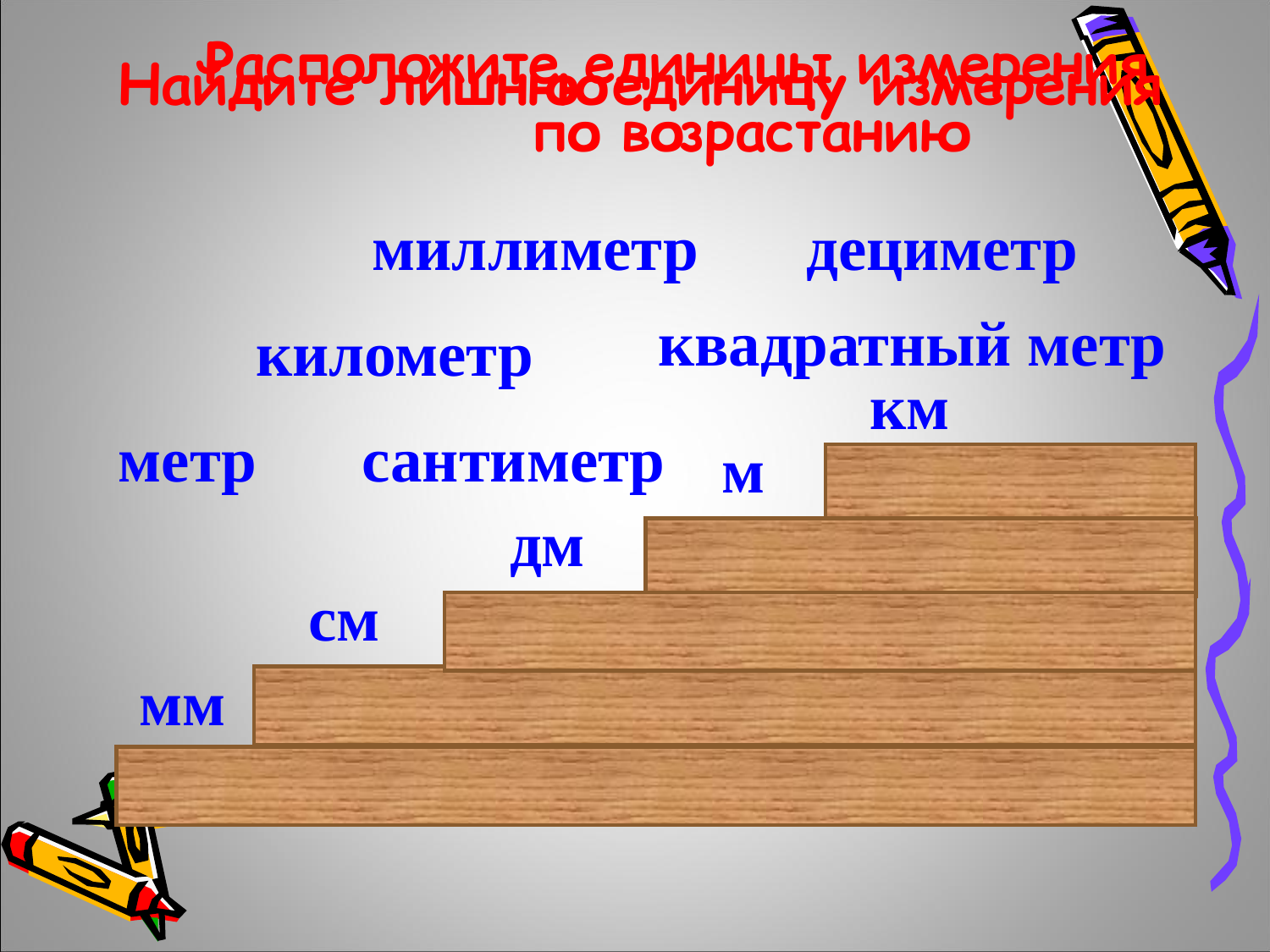

Расположите единицы измерения
	по возрастанию
Найдите лишнюю единицу измерения
миллиметр
дециметр
квадратный метр
километр
км
метр
сантиметр
м

дм
см
мм